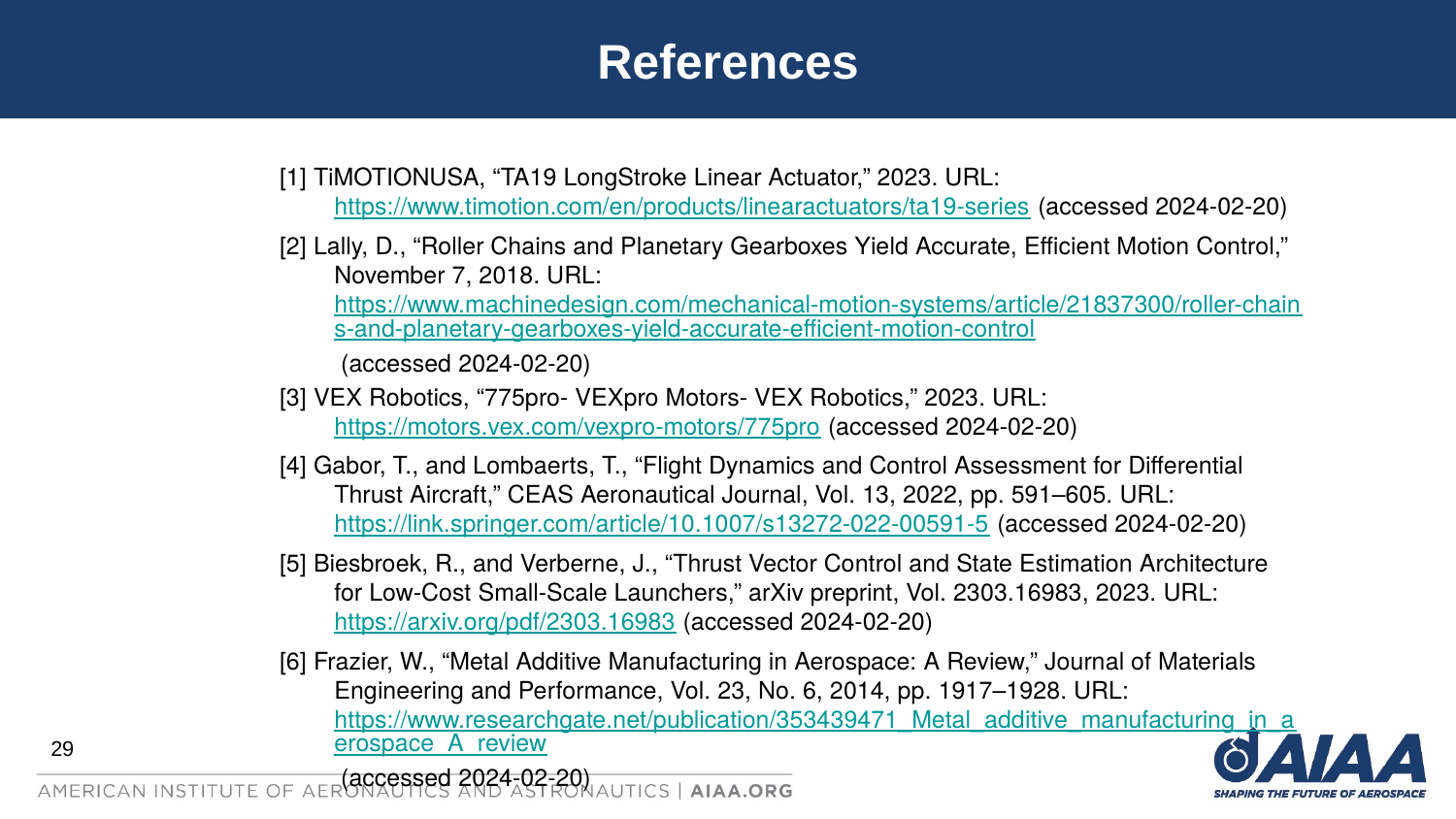

References
[1] TiMOTIONUSA, “TA19 LongStroke Linear Actuator,” 2023. URL: https://www.timotion.com/en/products/linearactuators/ta19-series (accessed 2024-02-20)
[2] Lally, D., “Roller Chains and Planetary Gearboxes Yield Accurate, Efficient Motion Control,” November 7, 2018. URL: https://www.machinedesign.com/mechanical-motion-systems/article/21837300/roller-chains-and-planetary-gearboxes-yield-accurate-efficient-motion-control (accessed 2024-02-20)
[3] VEX Robotics, “775pro- VEXpro Motors- VEX Robotics,” 2023. URL: https://motors.vex.com/vexpro-motors/775pro (accessed 2024-02-20)
[4] Gabor, T., and Lombaerts, T., “Flight Dynamics and Control Assessment for Differential Thrust Aircraft,” CEAS Aeronautical Journal, Vol. 13, 2022, pp. 591–605. URL: https://link.springer.com/article/10.1007/s13272-022-00591-5 (accessed 2024-02-20)
[5] Biesbroek, R., and Verberne, J., “Thrust Vector Control and State Estimation Architecture for Low-Cost Small-Scale Launchers,” arXiv preprint, Vol. 2303.16983, 2023. URL: https://arxiv.org/pdf/2303.16983 (accessed 2024-02-20)
[6] Frazier, W., “Metal Additive Manufacturing in Aerospace: A Review,” Journal of Materials Engineering and Performance, Vol. 23, No. 6, 2014, pp. 1917–1928. URL: https://www.researchgate.net/publication/353439471_Metal_additive_manufacturing_in_aerospace_A_review (accessed 2024-02-20)

29